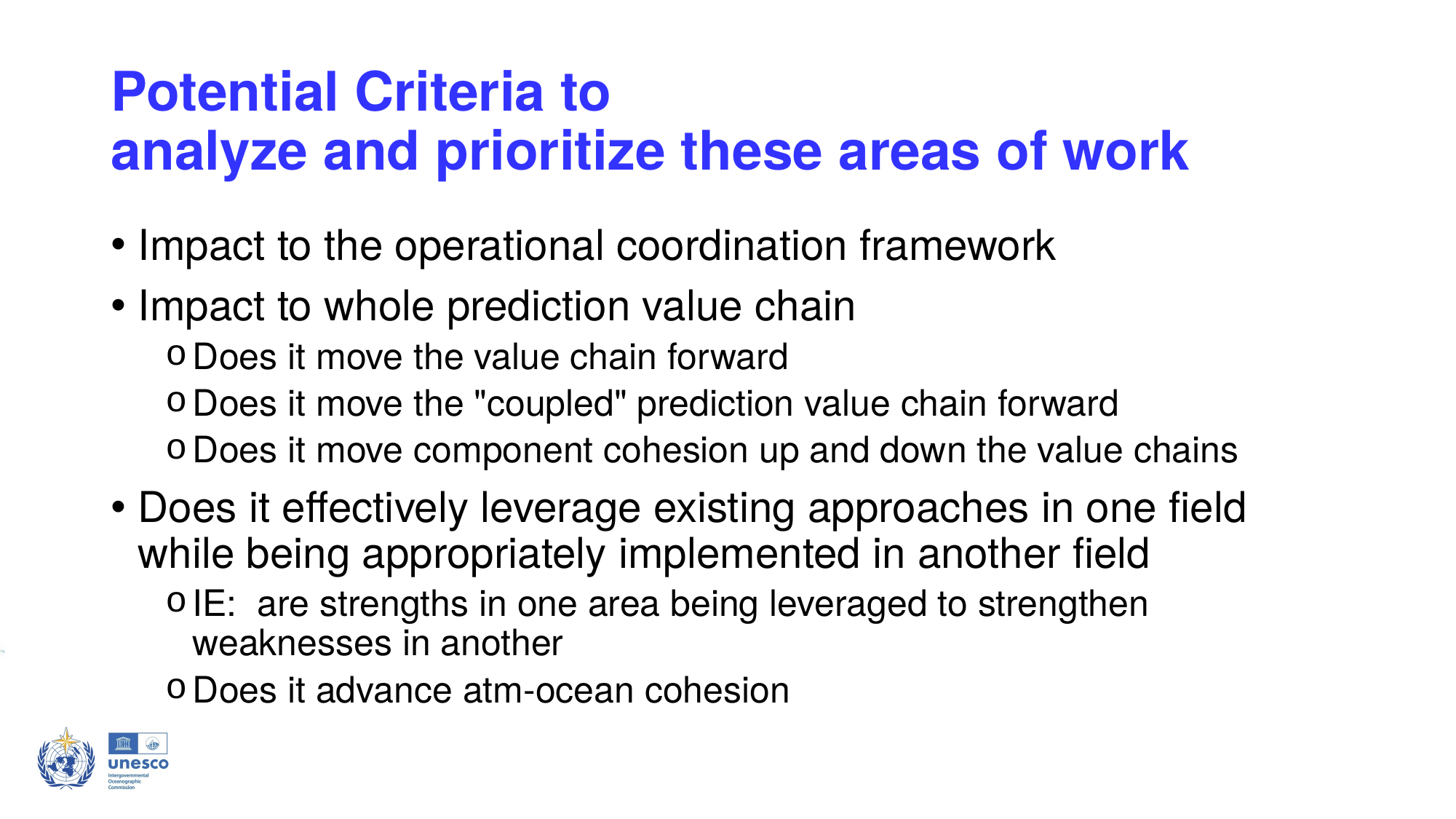

# Potential Criteria to analyze and prioritize these areas of work
Impact to the operational coordination framework
Impact to whole prediction value chain
Does it move the value chain forward
Does it move the "coupled" prediction value chain forward
Does it move component cohesion up and down the value chains
Does it effectively leverage existing approaches in one field while being appropriately implemented in another field
IE:  are strengths in one area being leveraged to strengthen weaknesses in another
Does it advance atm-ocean cohesion